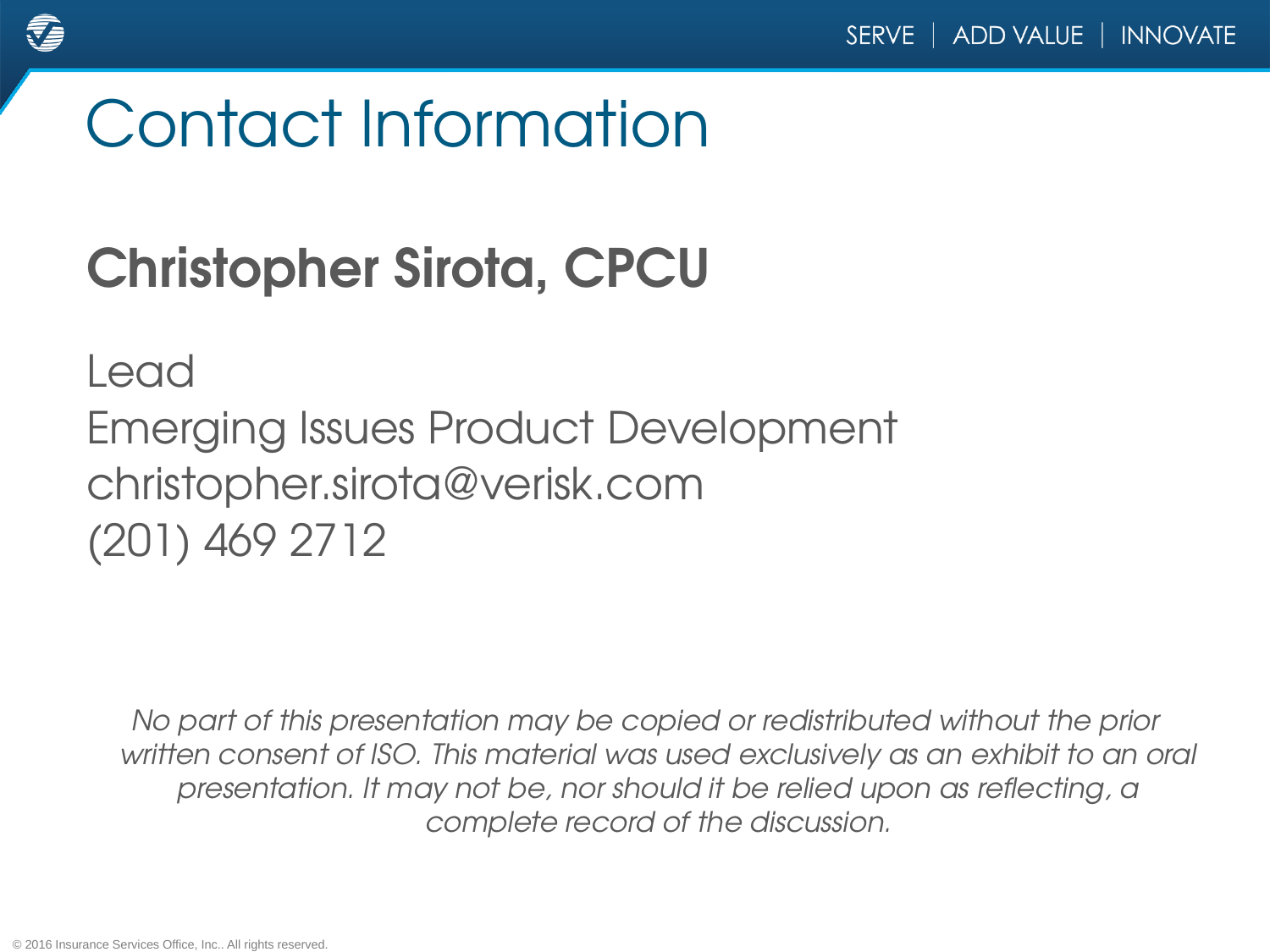

# Contact Information

Christopher Sirota, CPCU

Lead
Emerging Issues Product Development
christopher.sirota@verisk.com
(201) 469 2712

No part of this presentation may be copied or redistributed without the prior written consent of ISO. This material was used exclusively as an exhibit to an oral presentation. It may not be, nor should it be relied upon as reflecting, a complete record of the discussion.